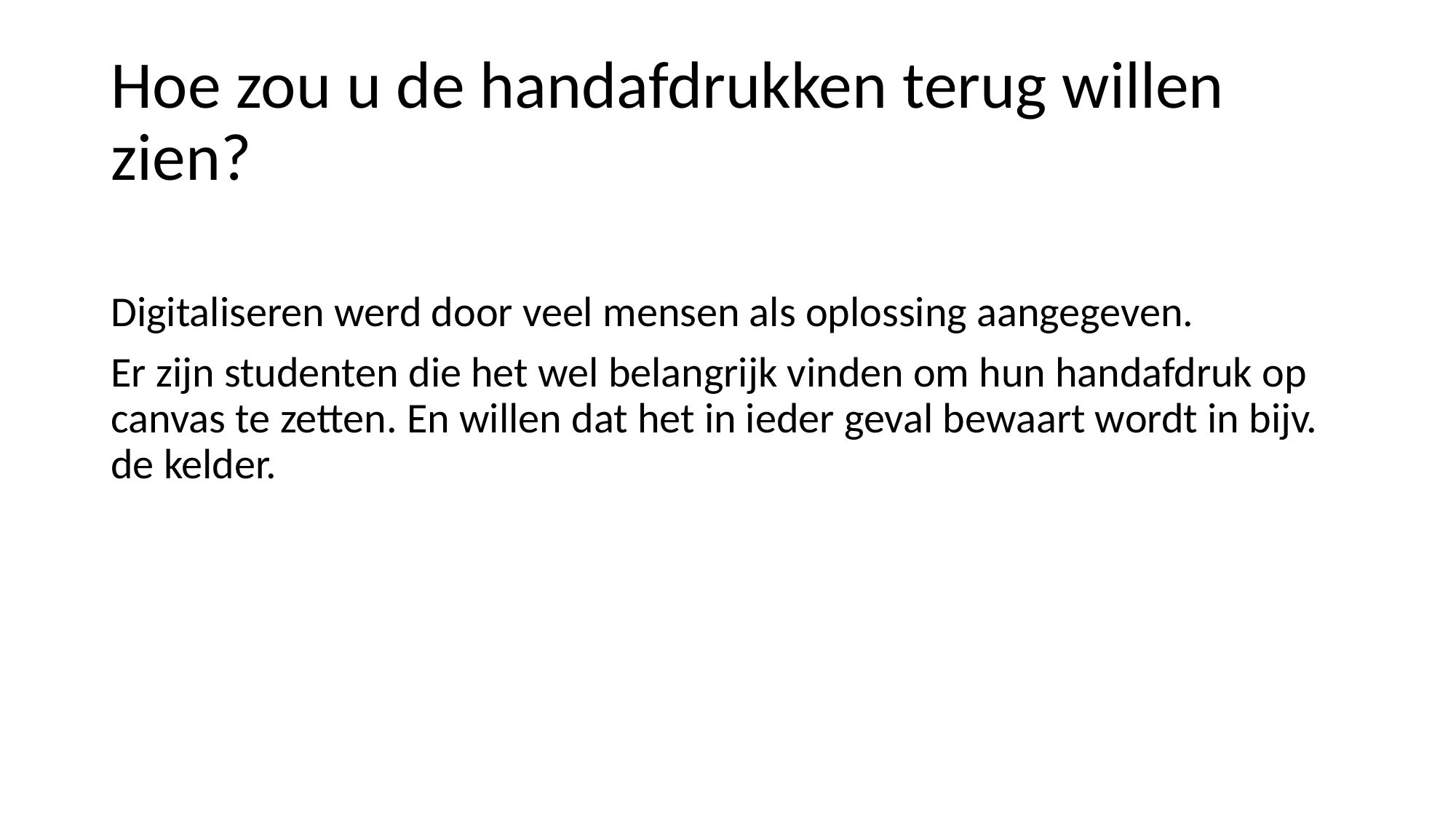

# Hoe zou u de handafdrukken terug willen zien?

Digitaliseren werd door veel mensen als oplossing aangegeven.
Er zijn studenten die het wel belangrijk vinden om hun handafdruk op canvas te zetten. En willen dat het in ieder geval bewaart wordt in bijv. de kelder.